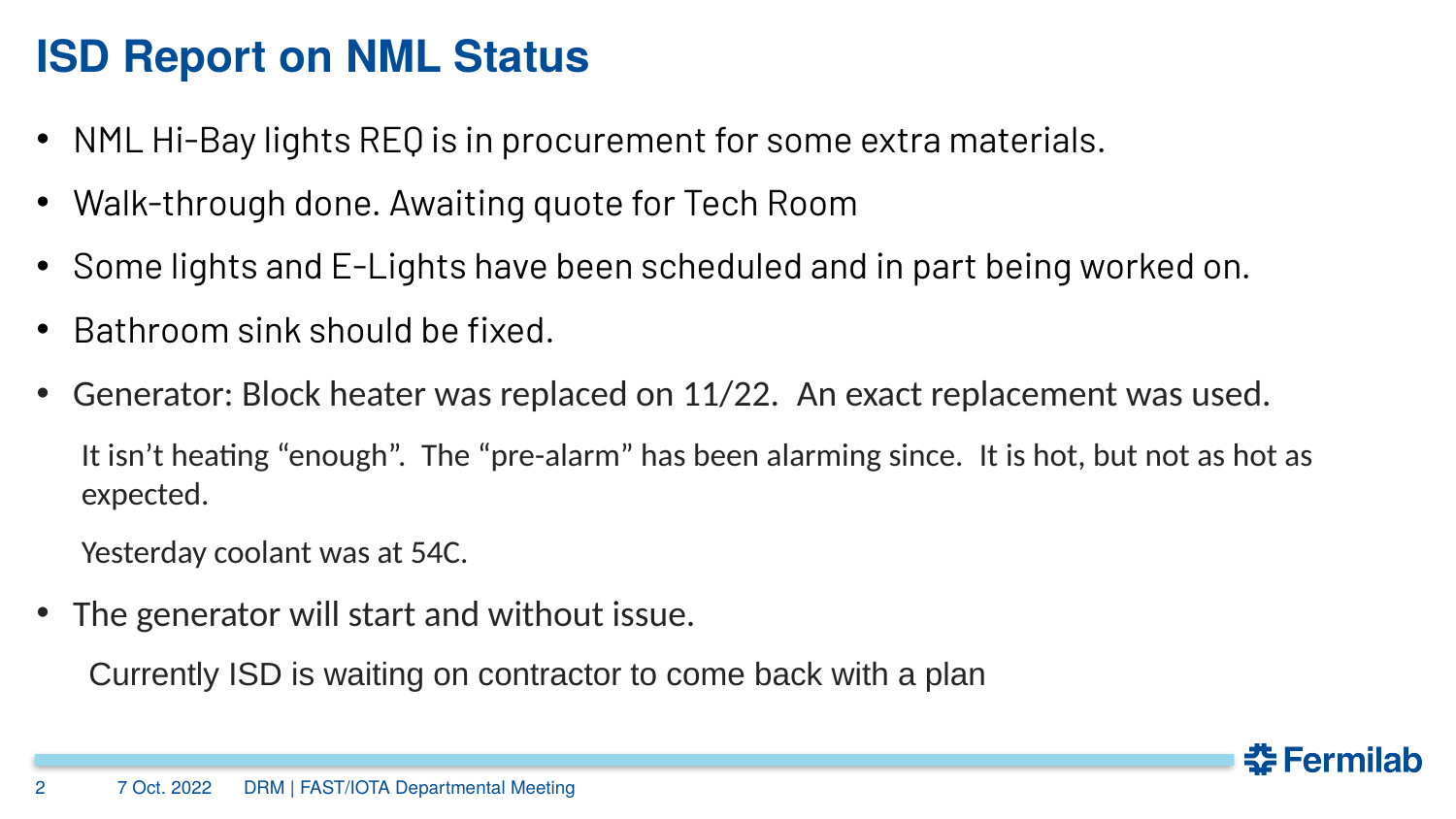

# ISD Report on NML Status
NML Hi-Bay lights REQ is in procurement for some extra materials.
Walk-through done. Awaiting quote for Tech Room
Some lights and E-Lights have been scheduled and in part being worked on.
Bathroom sink should be fixed.
Generator: Block heater was replaced on 11/22.  An exact replacement was used.
It isn’t heating “enough”.  The “pre-alarm” has been alarming since.  It is hot, but not as hot as expected.
Yesterday coolant was at 54C.
The generator will start and without issue.
 Currently ISD is waiting on contractor to come back with a plan
2
7 Oct. 2022
DRM | FAST/IOTA Departmental Meeting